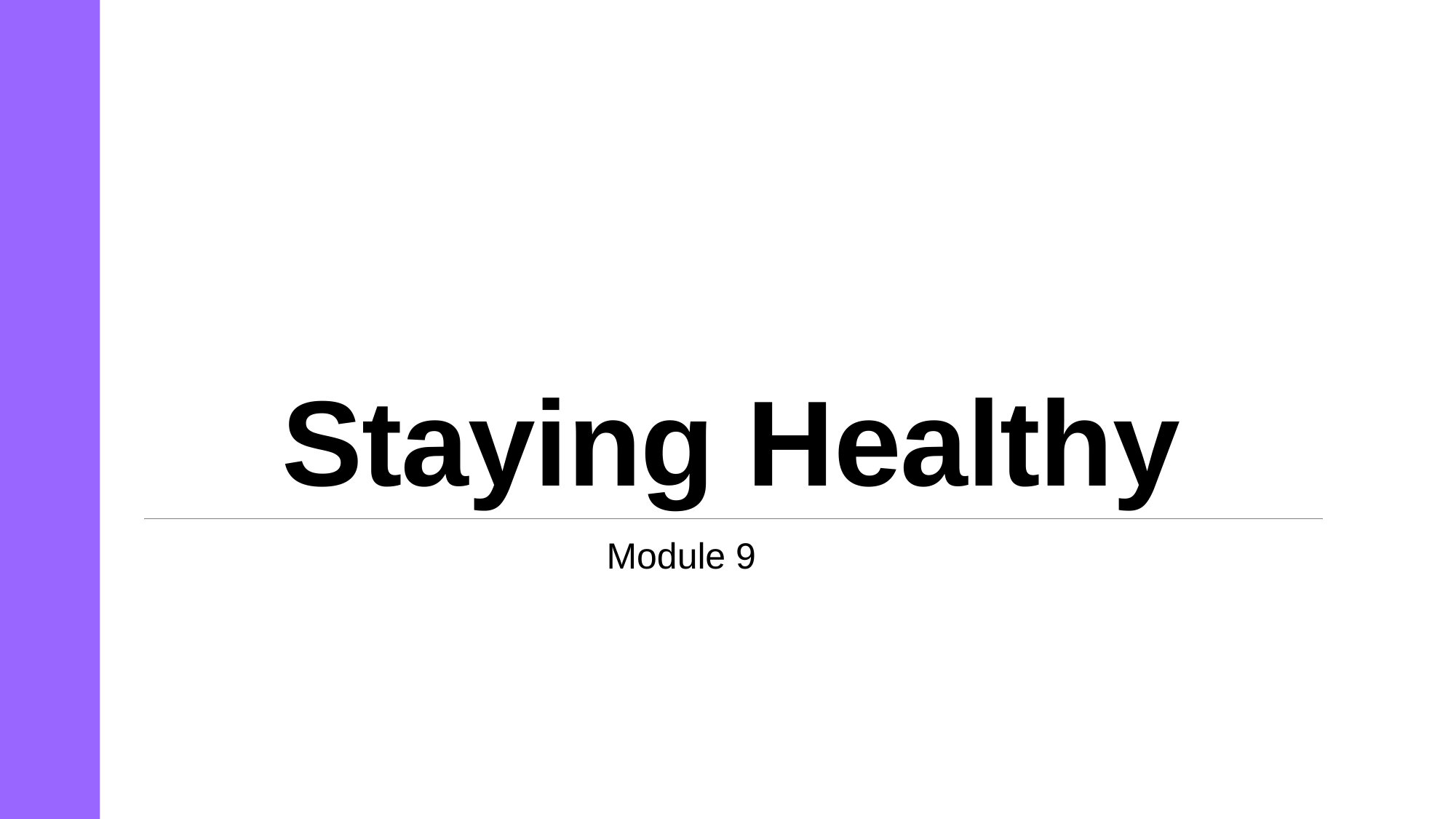

# Staying Healthy
Module 9 fssdkjflsdjflksdjfion 5